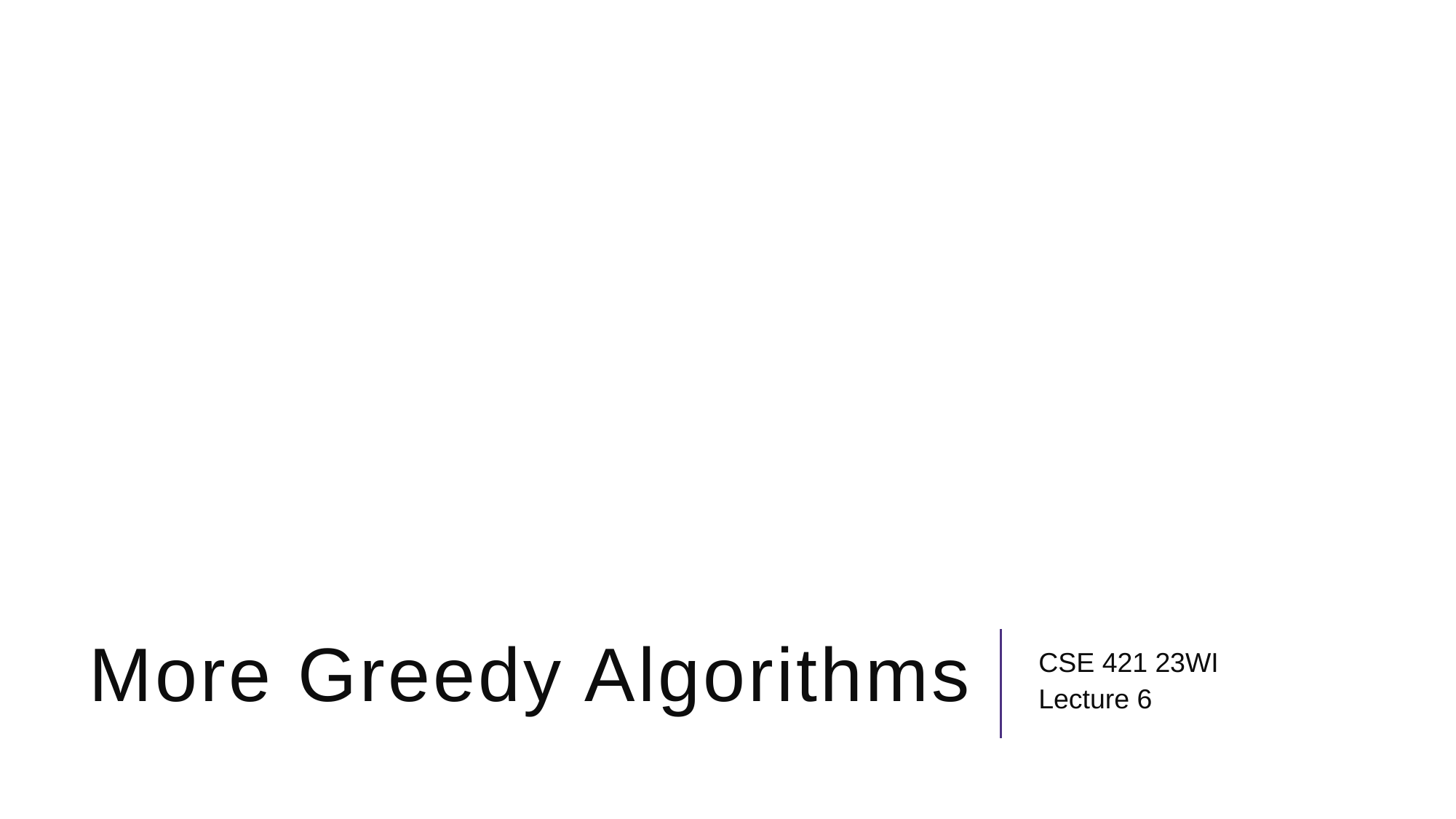

# More Greedy Algorithms
CSE 421 23WI
Lecture 6